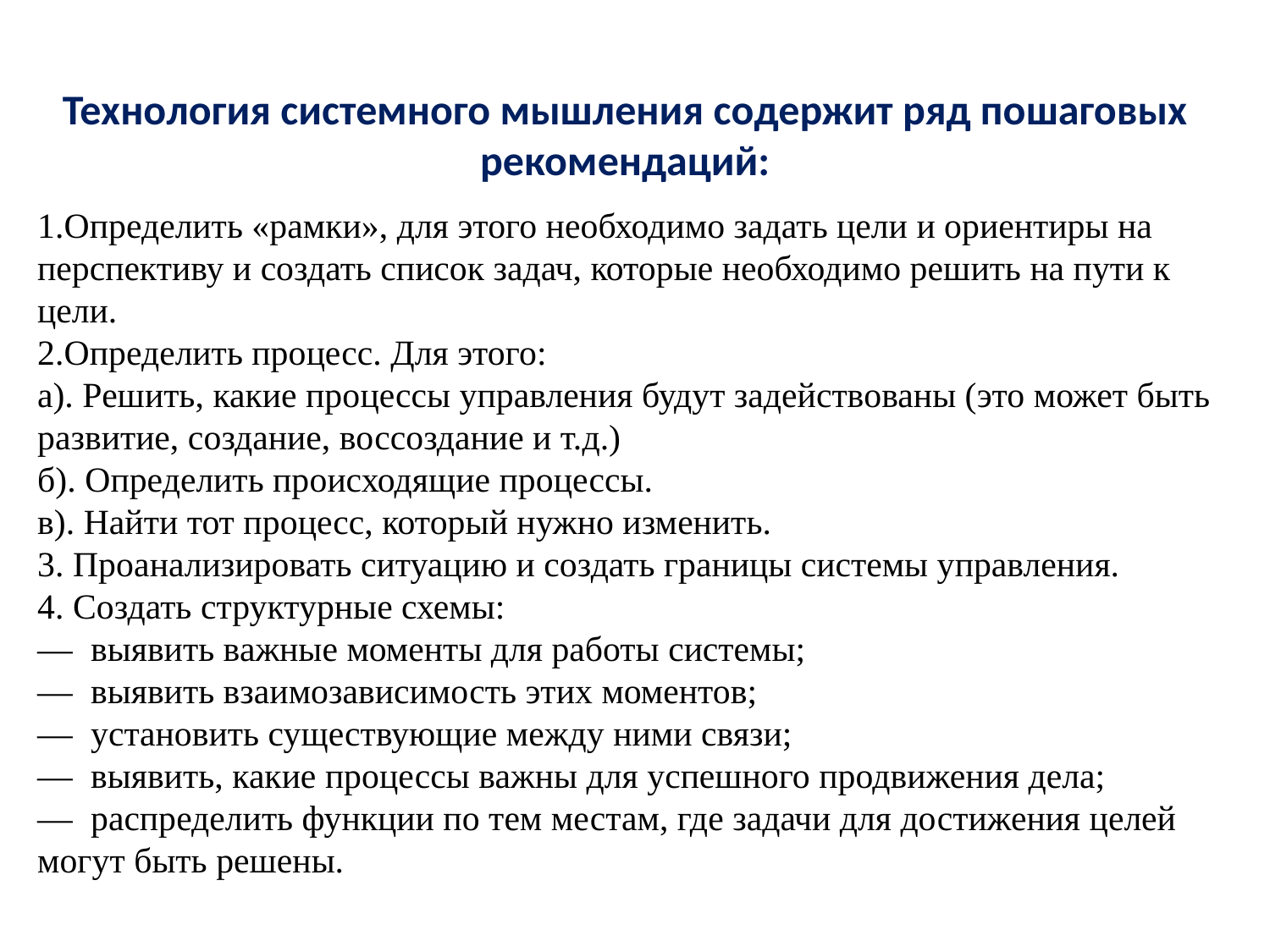

Технология системного мышления содержит ряд пошаговых рекомендаций:
1.Определить «рамки», для этого необходимо задать цели и ориентиры на перспективу и создать список задач, которые необходимо решить на пути к цели.
2.Определить процесс. Для этого:
а). Решить, какие процессы управления будут задействованы (это может быть развитие, создание, воссоздание и т.д.)
б). Определить происходящие процессы.
в). Найти тот процесс, который нужно изменить.
3. Проанализировать ситуацию и создать границы системы управления.
4. Создать структурные схемы:
—  выявить важные моменты для работы системы;
—  выявить взаимозависимость этих моментов;
—  установить существующие между ними связи;
—  выявить, какие процессы важны для успешного продвижения дела;
—  распределить функции по тем местам, где задачи для достижения целей могут быть решены.